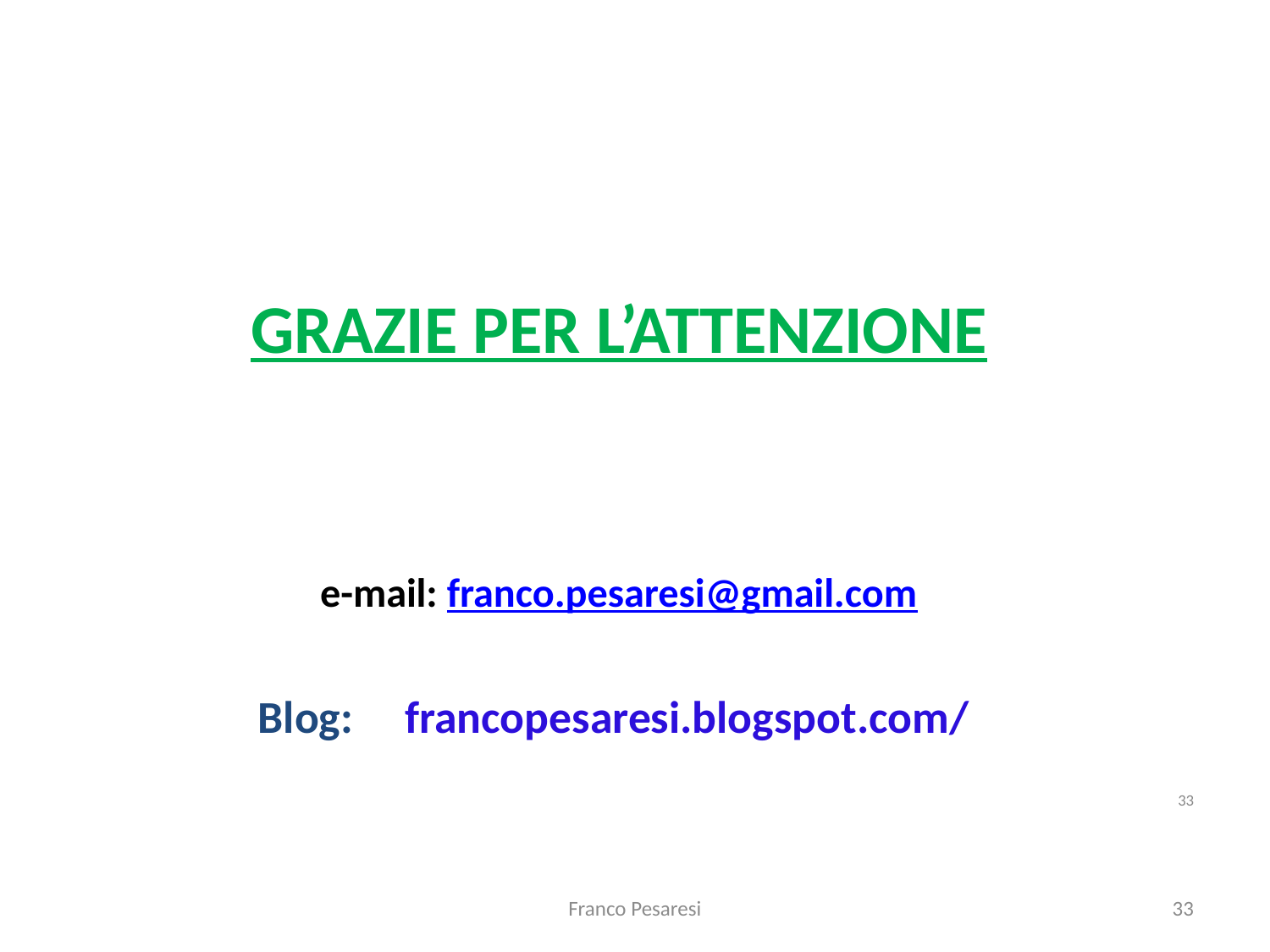

GRAZIE PER L’ATTENZIONE

e-mail: franco.pesaresi@gmail.com

Blog:     francopesaresi.blogspot.com/
33
Franco Pesaresi
33